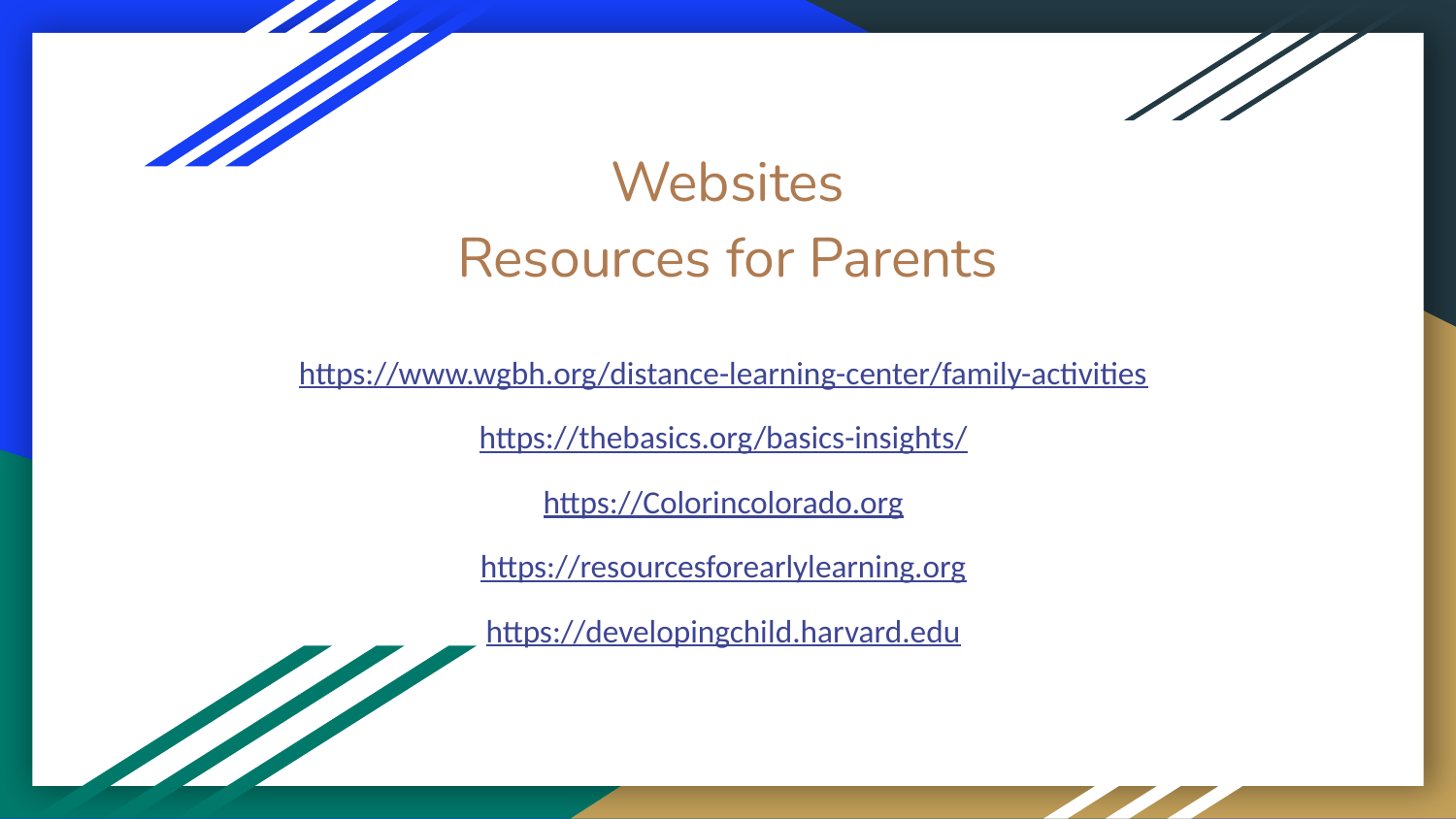

# Websites
Resources for Parents
https://www.wgbh.org/distance-learning-center/family-activities

https://thebasics.org/basics-insights/

https://Colorincolorado.org

https://resourcesforearlylearning.org

https://developingchild.harvard.edu